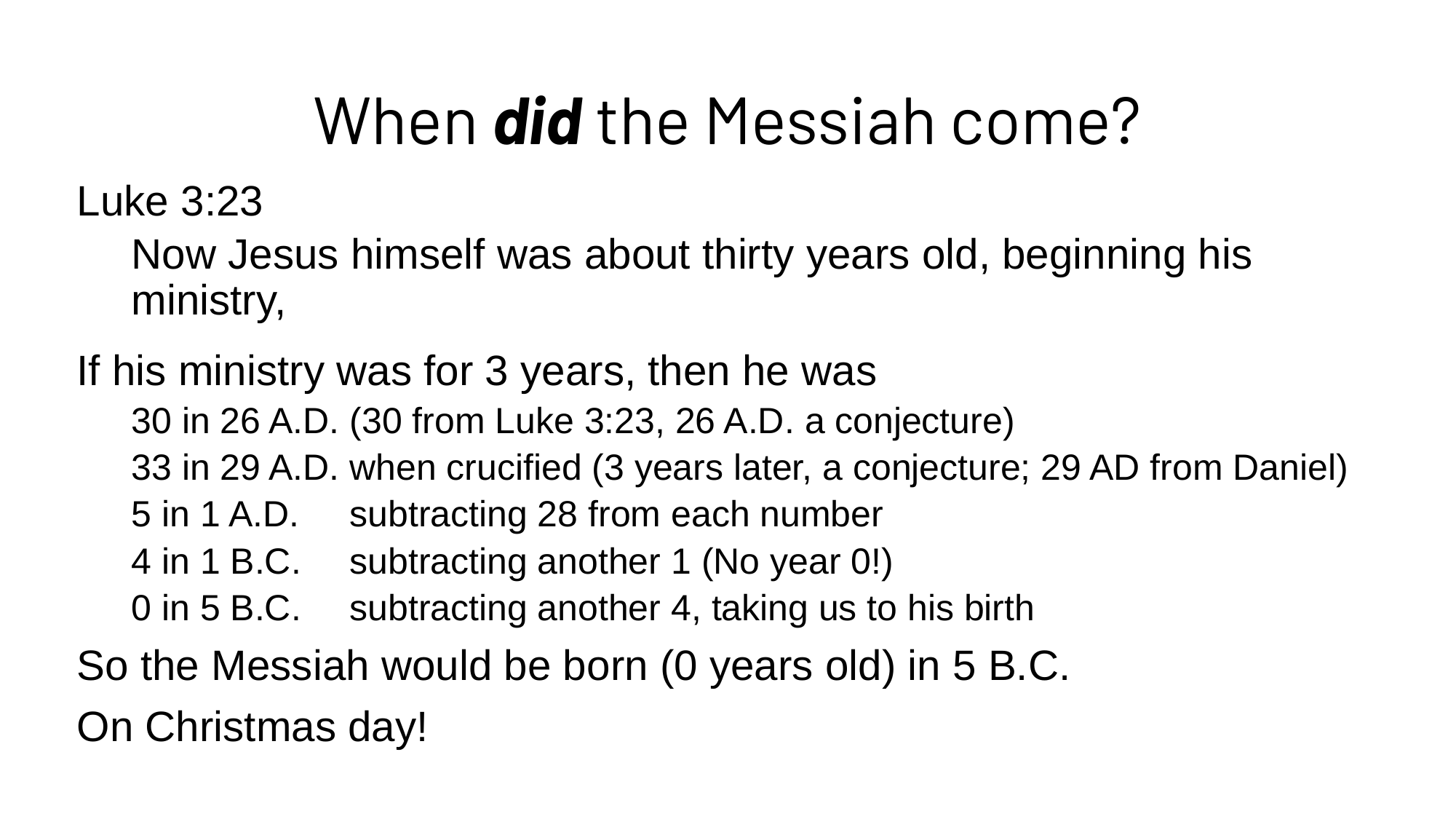

# When did the Messiah come?
Luke 3:23
Now Jesus himself was about thirty years old, beginning his ministry,
If his ministry was for 3 years, then he was
30 in 26 A.D. (30 from Luke 3:23, 26 A.D. a conjecture)
33 in 29 A.D. when crucified (3 years later, a conjecture; 29 AD from Daniel)
5 in 1 A.D.	subtracting 28 from each number
4 in 1 B.C.	subtracting another 1 (No year 0!)
0 in 5 B.C.	subtracting another 4, taking us to his birth
So the Messiah would be born (0 years old) in 5 B.C.
On Christmas day!